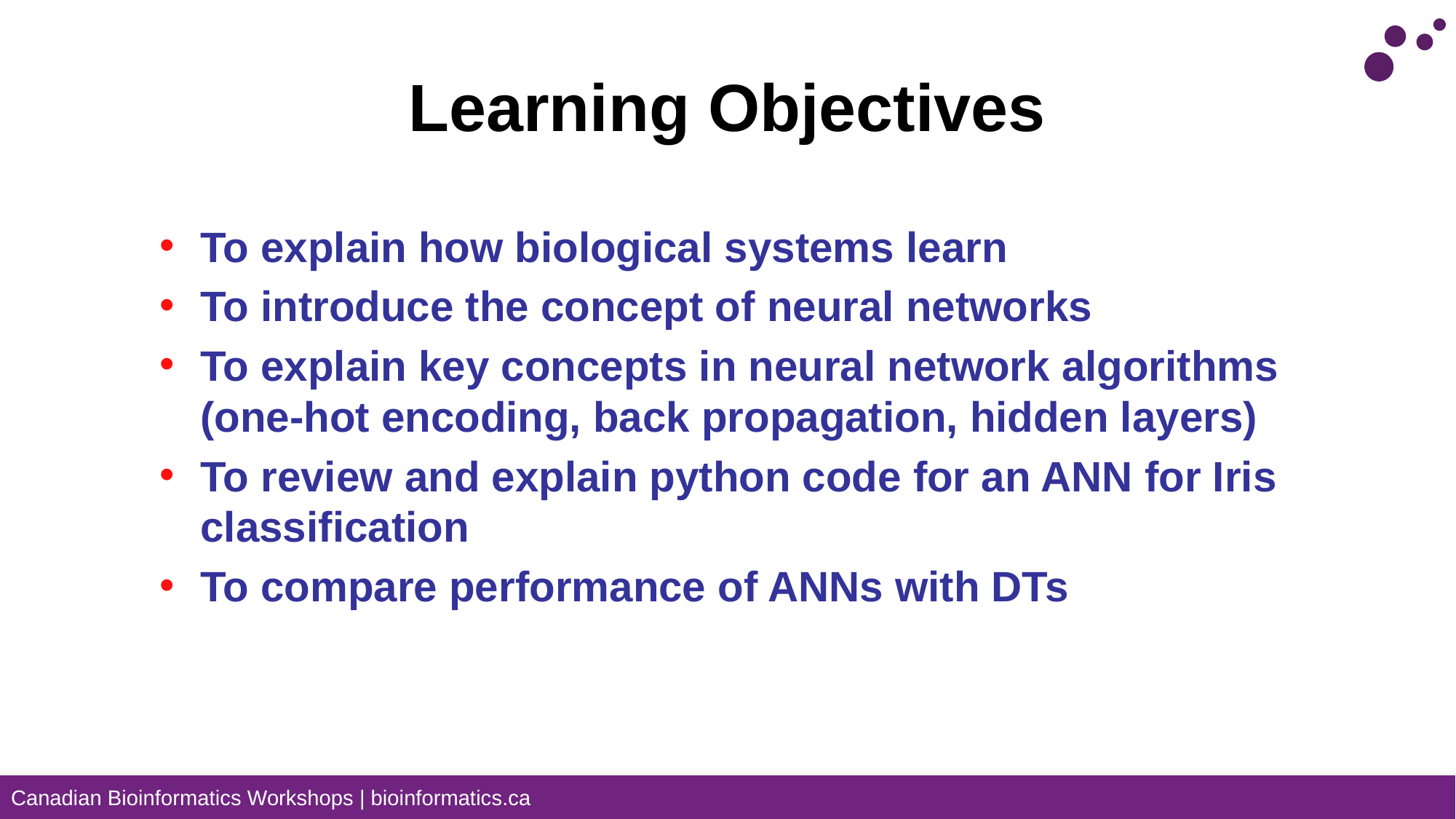

# Learning Objectives
To explain how biological systems learn
To introduce the concept of neural networks
To explain key concepts in neural network algorithms (one-hot encoding, back propagation, hidden layers)
To review and explain python code for an ANN for Iris classification
To compare performance of ANNs with DTs